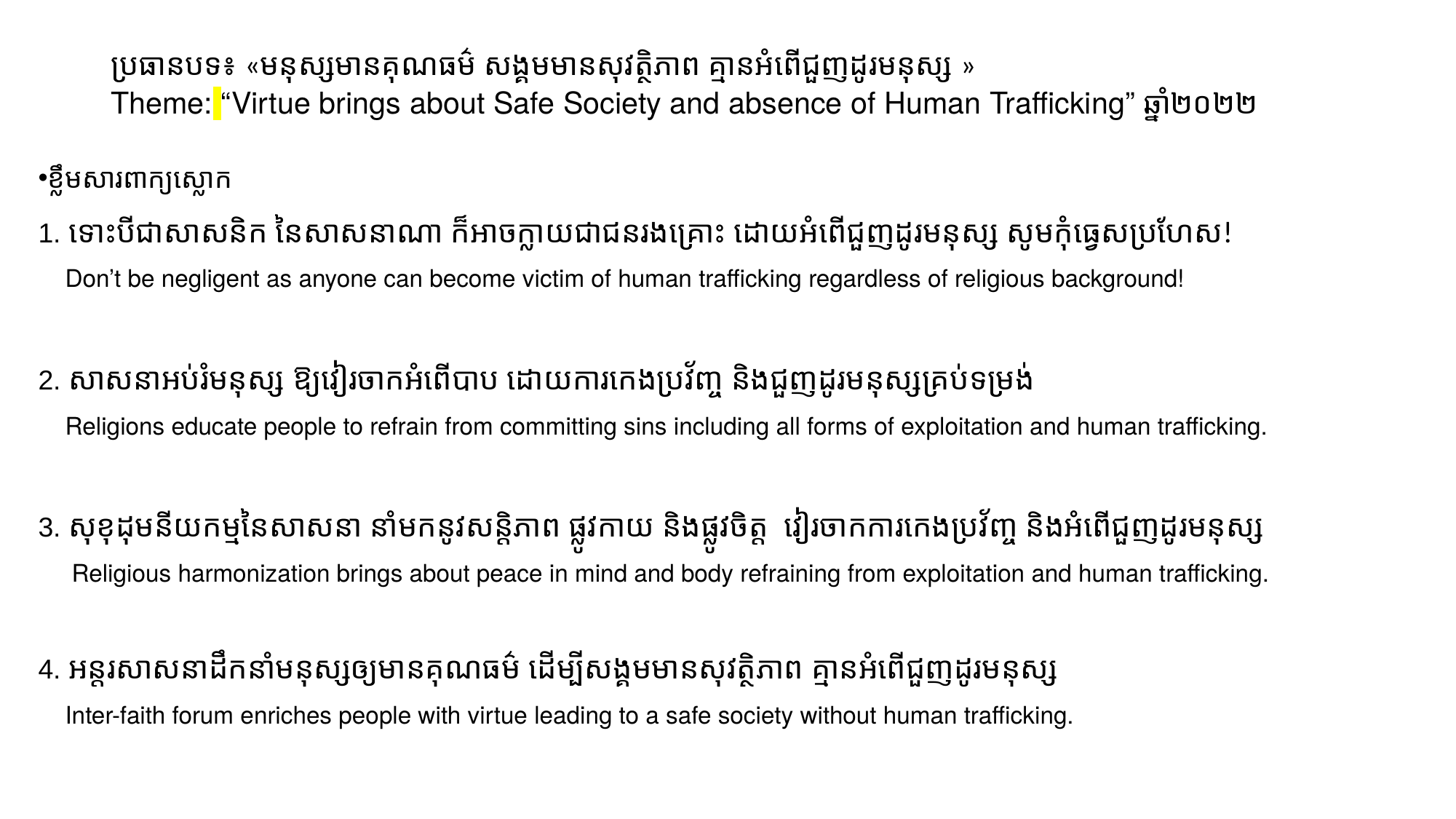

# ប្រធានបទ៖ «មនុស្សមានគុណធម៌ សង្គមមានសុវត្ថិភាព គ្មានអំពើជួញដូរមនុស្ស » Theme: “Virtue brings about Safe Society and absence of Human Trafficking” ឆ្នាំ២០២២
ខ្លឹមសារពាក្យស្លោក
1. ទោះបីជាសាសនិក នៃសាសនាណា ក៏អាចក្លាយជាជនរងគ្រោះ ដោយអំពើជួញដូរមនុស្ស សូមកុំធ្វេសប្រហែស!
    Don’t be negligent as anyone can become victim of human trafficking regardless of religious background!

2. សាសនាអប់រំមនុស្ស ឱ្យវៀរចាកអំពើបាប ដោយការកេងប្រវ័ញ្ច និងជួញដូរមនុស្សគ្រប់ទម្រង់
    Religions educate people to refrain from committing sins including all forms of exploitation and human trafficking.

3. សុខុដុមនីយកម្មនៃសាសនា នាំមកនូវសន្តិភាព ផ្លូវកាយ និងផ្លូវចិត្ត  វៀរចាកការកេងប្រវ័ញ្ច និងអំពើជួញដូរមនុស្ស
     Religious harmonization brings about peace in mind and body refraining from exploitation and human trafficking.

4. អន្តរសាសនាដឹកនាំមនុស្សឲ្យមានគុណធម៌ ដើម្បីសង្គមមានសុវត្ថិភាព គ្មានអំពើជួញដូរមនុស្ស
    Inter-faith forum enriches people with virtue leading to a safe society without human trafficking.